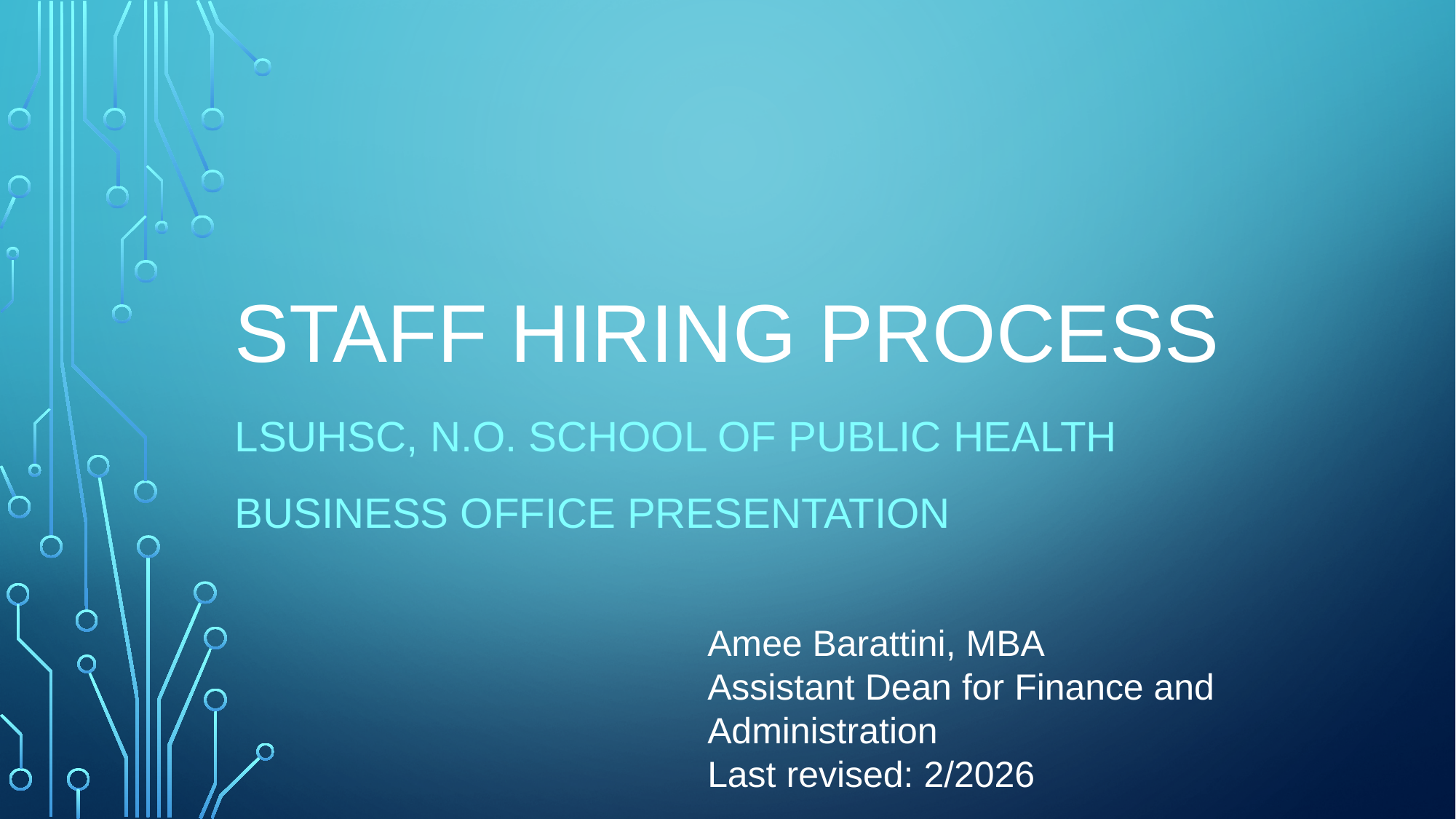

# Staff Hiring Process
LSUHSC, N.O. School of Public Health
Business Office Presentation
Amee Barattini, MBA
Assistant Dean for Finance and Administration
Last revised: 2/2026